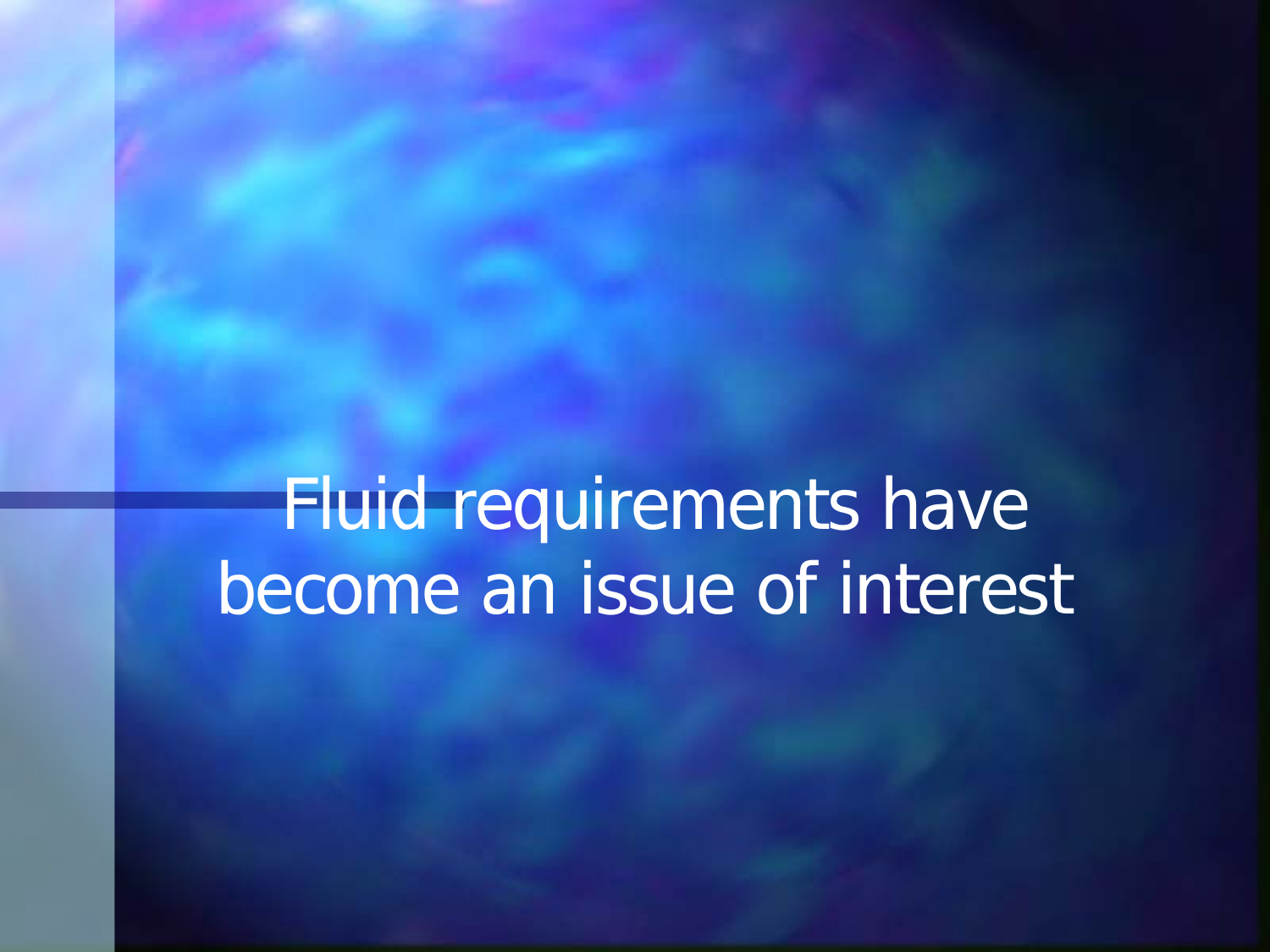

# Fluid requirements have become an issue of interest